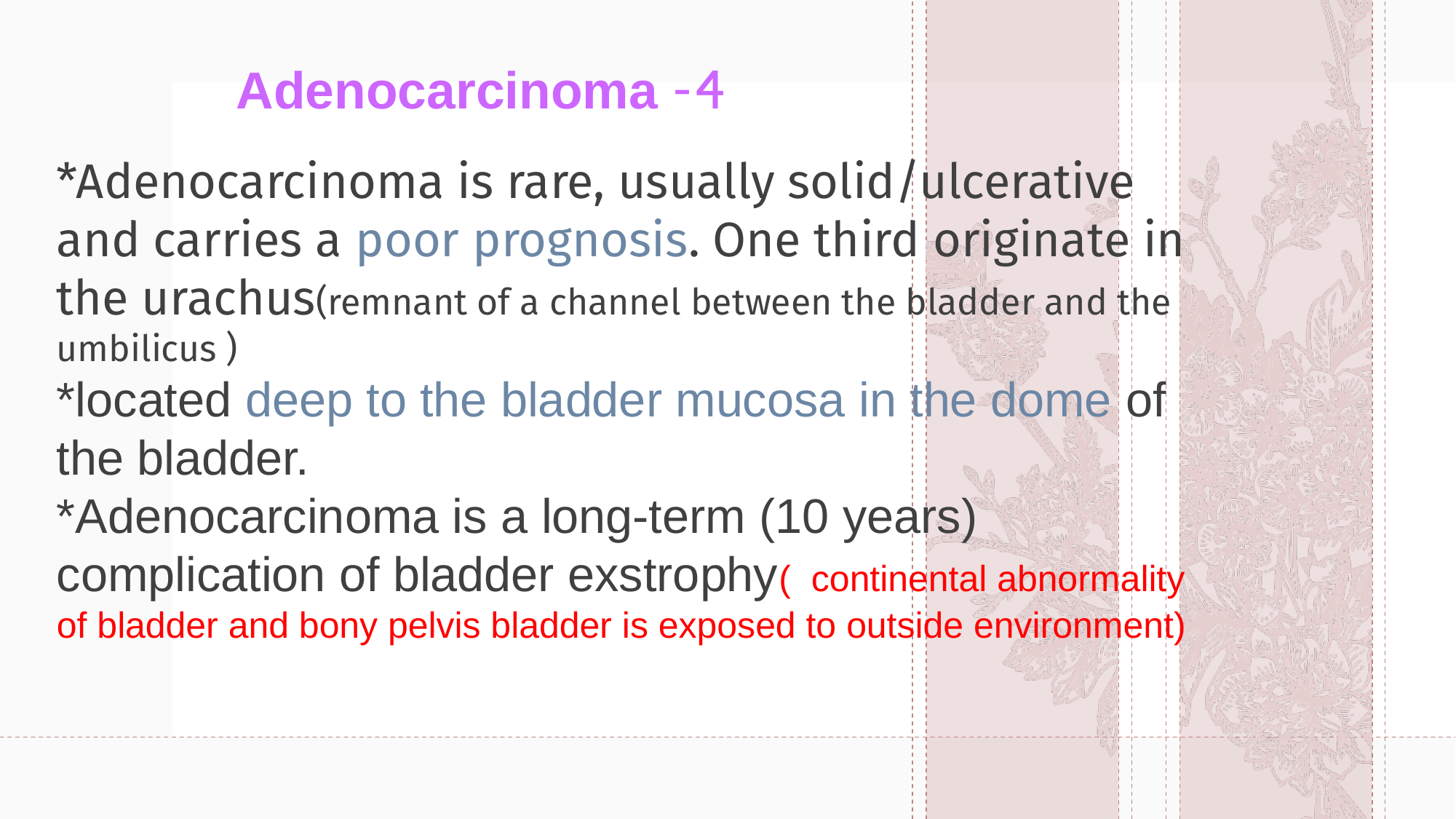

4- Adenocarcinoma
*Adenocarcinoma is rare, usually solid/ulcerative and carries a poor prognosis. One third originate in the urachus(remnant of a channel between the bladder and the umbilicus )
*located deep to the bladder mucosa in the dome of the bladder.
*Adenocarcinoma is a long-term (10 years) complication of bladder exstrophy(  continental abnormality of bladder and bony pelvis bladder is exposed to outside environment)